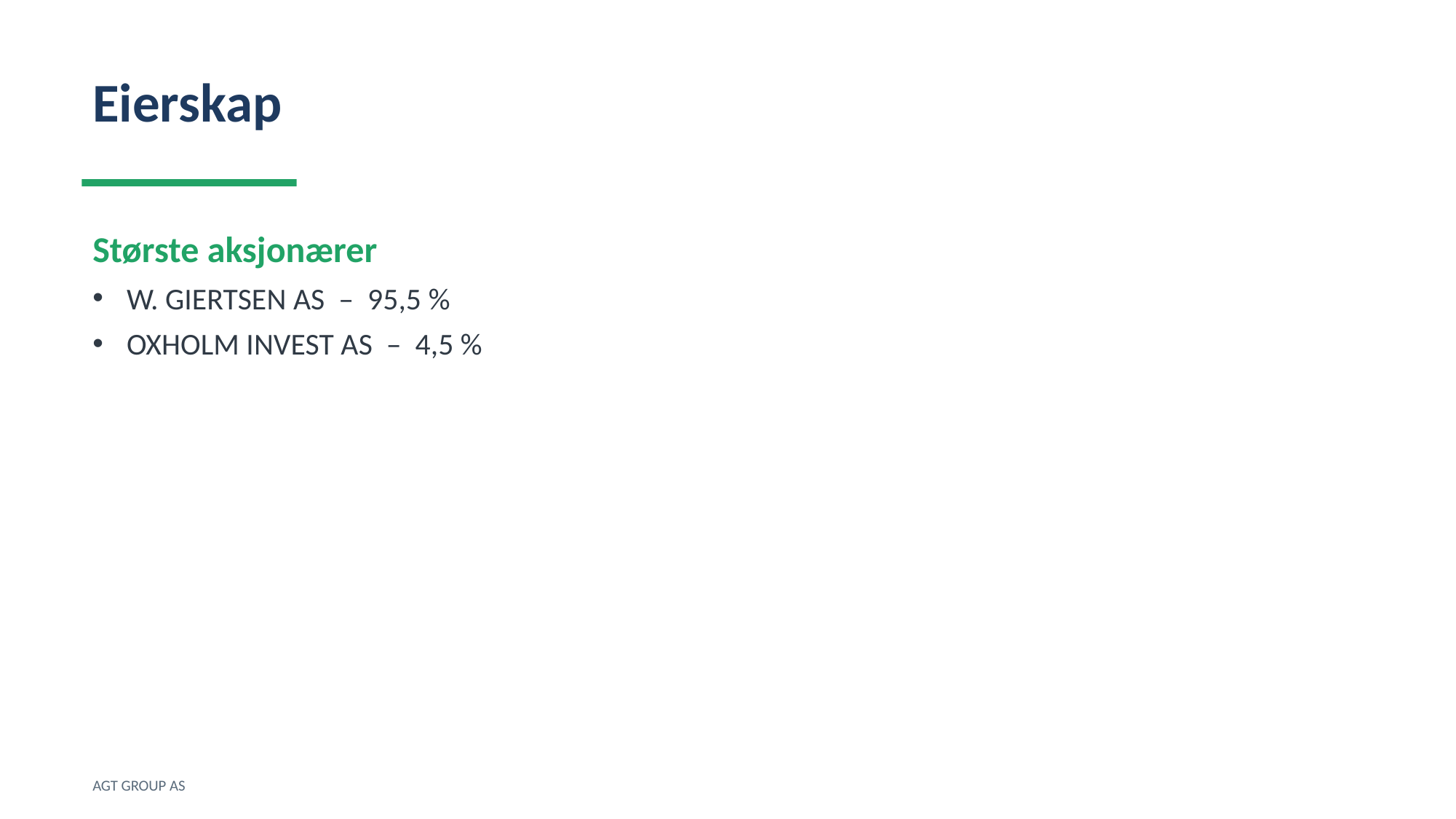

Eierskap

Største aksjonærer
W. GIERTSEN AS  –  95,5 %
OXHOLM INVEST AS  –  4,5 %
AGT GROUP AS